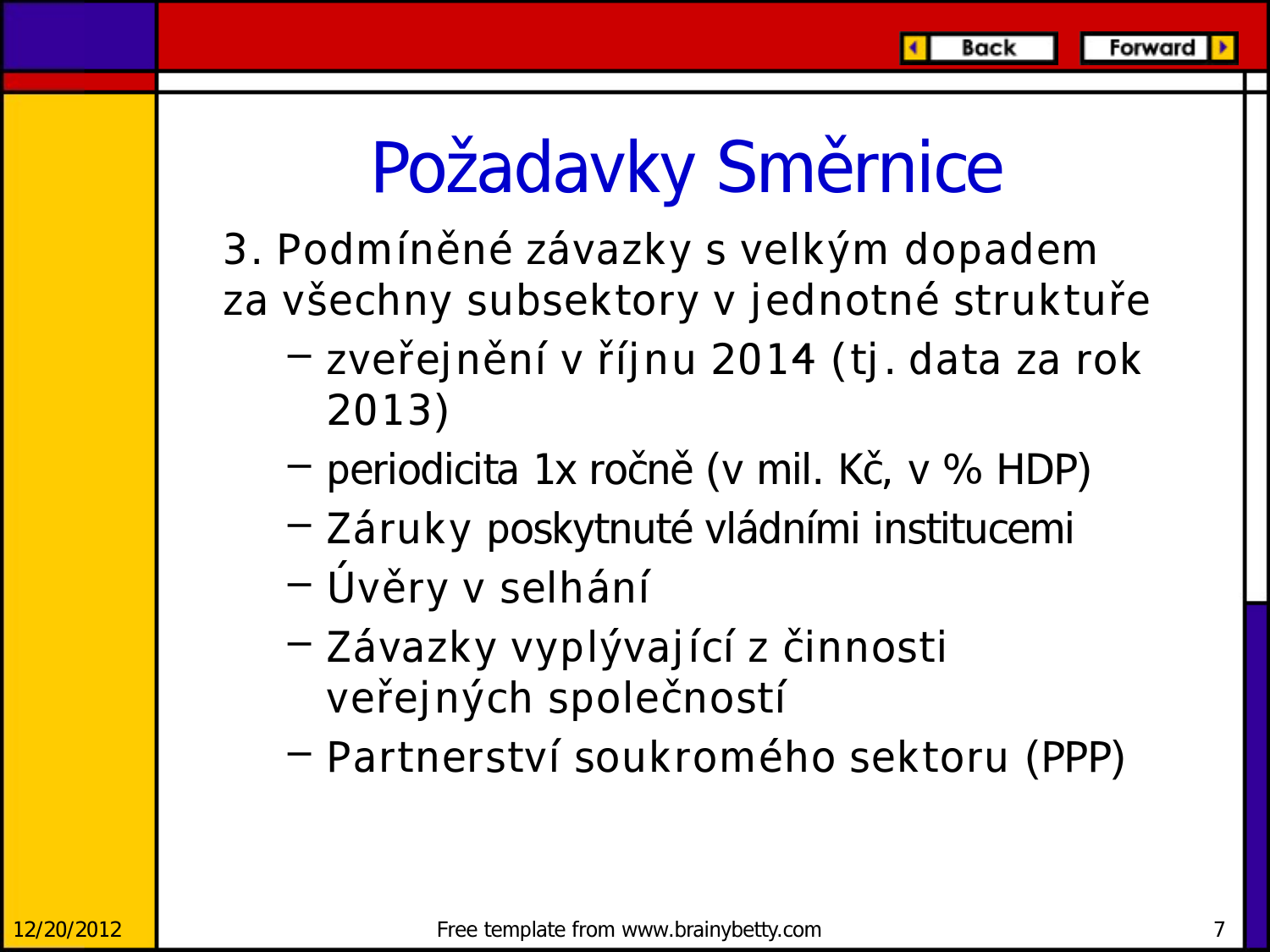

# Požadavky Směrnice
3. Podmíněné závazky s velkým dopadem  za všechny subsektory v jednotné struktuře
zveřejnění v říjnu 2014 (tj. data za rok 2013)
periodicita 1x ročně (v mil. Kč, v % HDP)
Záruky poskytnuté vládními institucemi
Úvěry v selhání
Závazky vyplývající z činnosti veřejných společností
Partnerství soukromého sektoru (PPP)

12/20/2012
Free template from www.brainybetty.com
7